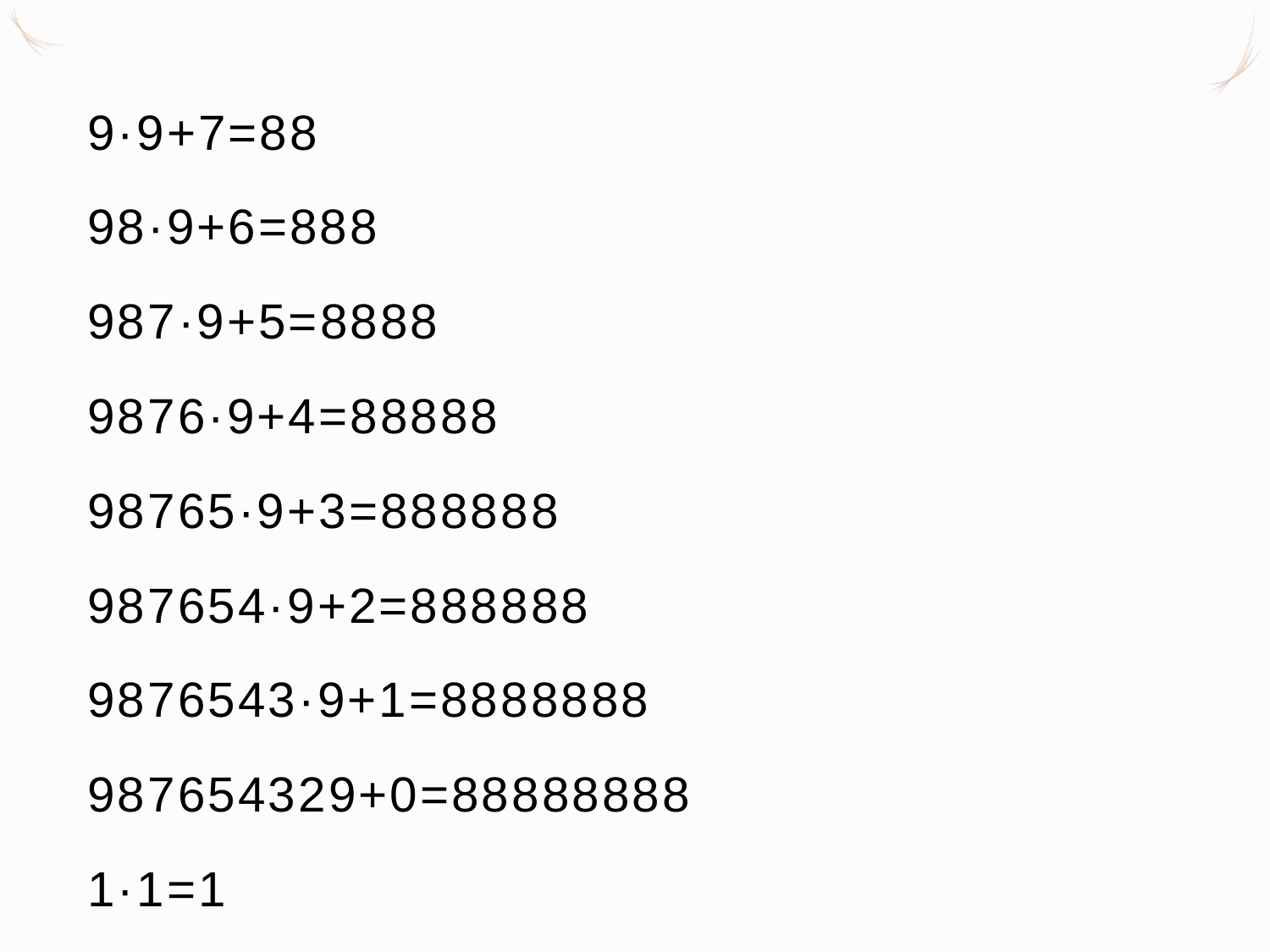

9·9+7=88
98·9+6=888
987·9+5=8888
9876·9+4=88888
98765·9+3=888888
987654·9+2=888888
9876543·9+1=8888888
987654329+0=88888888
1·1=1